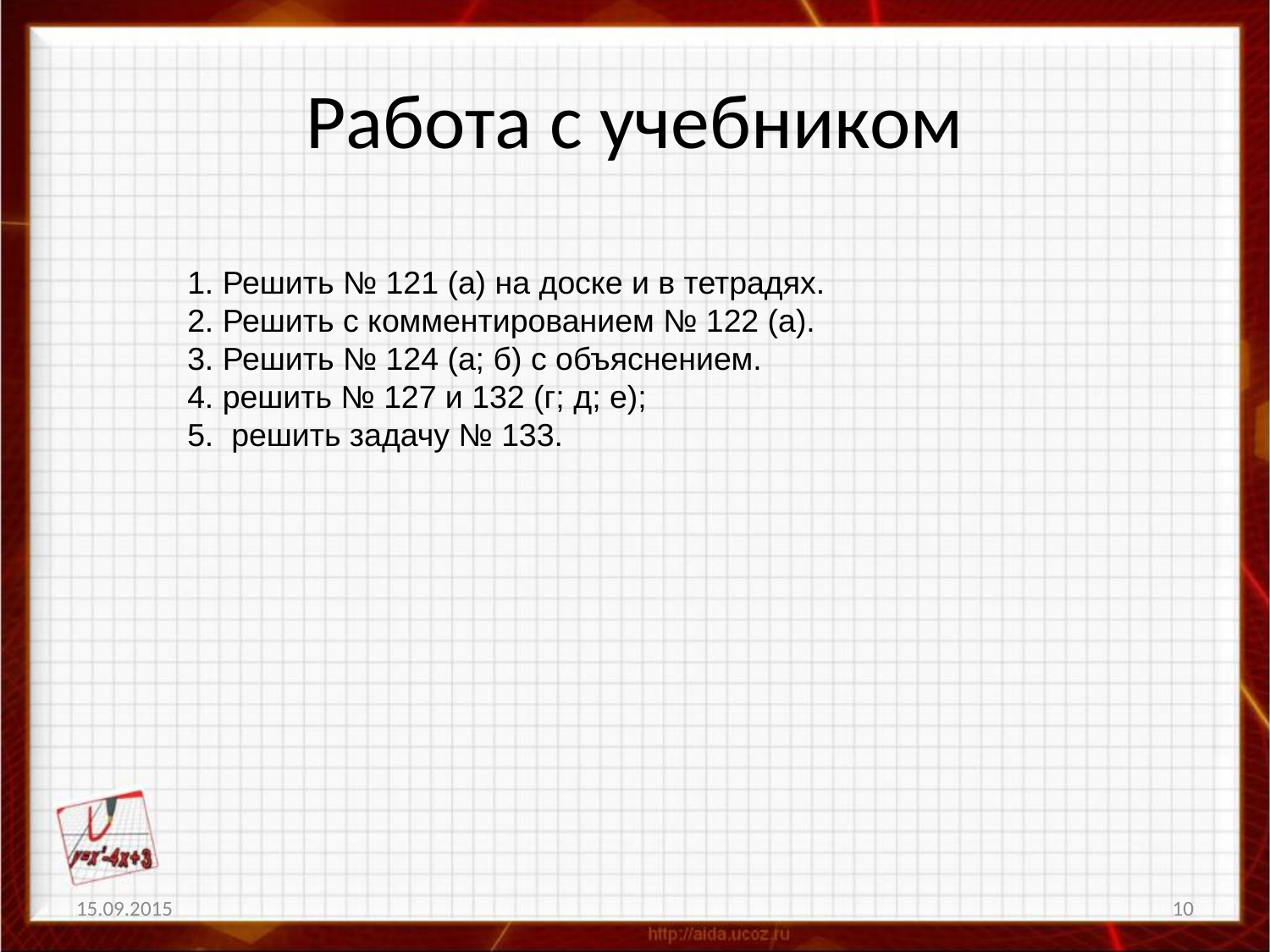

# Работа с учебником
1. Решить № 121 (а) на доске и в тетрадях.
2. Решить с комментированием № 122 (а).
3. Решить № 124 (а; б) с объяснением.
4. решить № 127 и 132 (г; д; е);
5.  решить задачу № 133.

15.09.2015
10